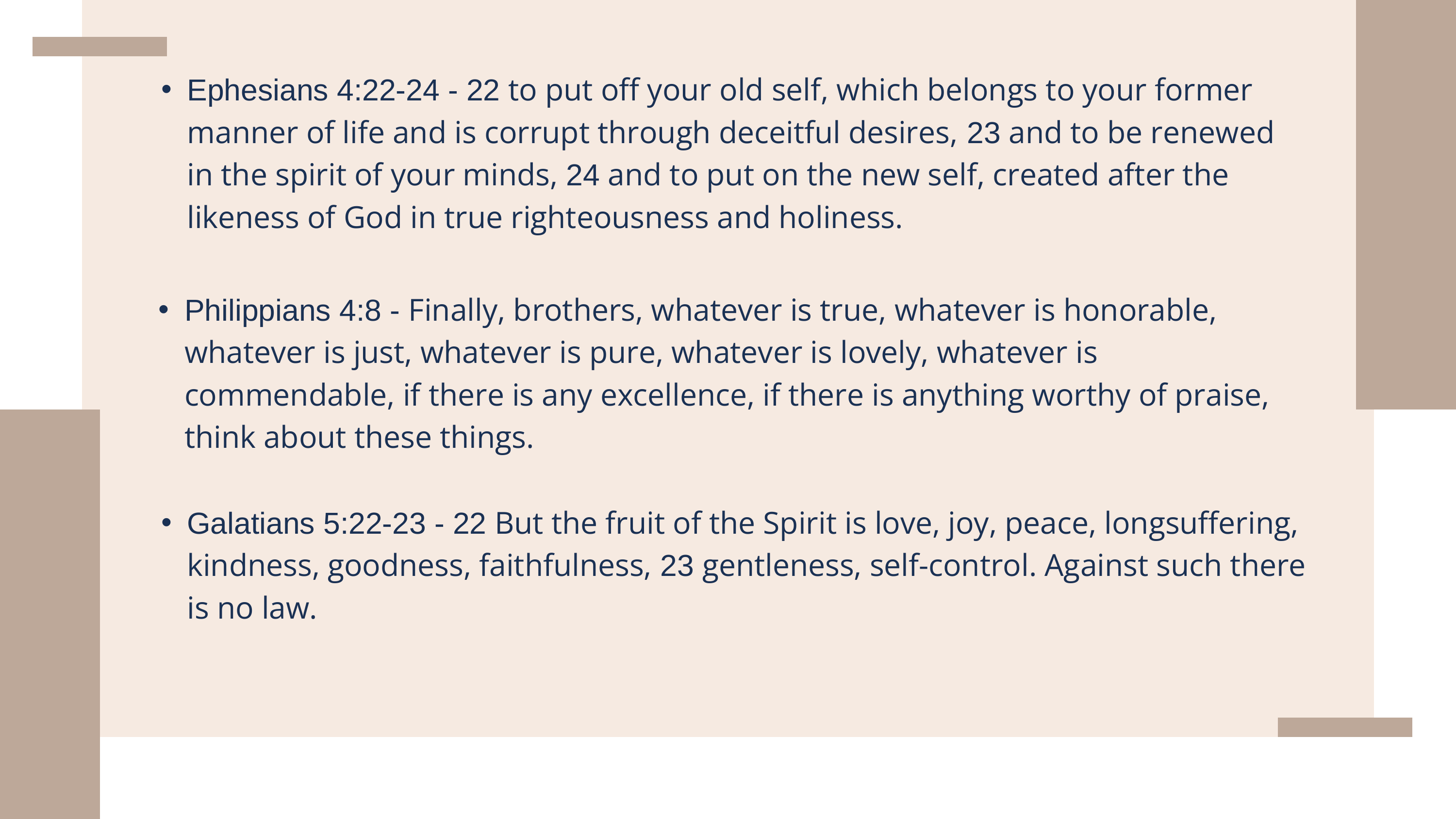

Ephesians 4:22-24 - 22 to put off your old self, which belongs to your former manner of life and is corrupt through deceitful desires, 23 and to be renewed in the spirit of your minds, 24 and to put on the new self, created after the likeness of God in true righteousness and holiness.
Philippians 4:8 - Finally, brothers, whatever is true, whatever is honorable, whatever is just, whatever is pure, whatever is lovely, whatever is commendable, if there is any excellence, if there is anything worthy of praise, think about these things.

Galatians 5:22-23 - 22 But the fruit of the Spirit is love, joy, peace, longsuffering, kindness, goodness, faithfulness, 23 gentleness, self-control. Against such there is no law.